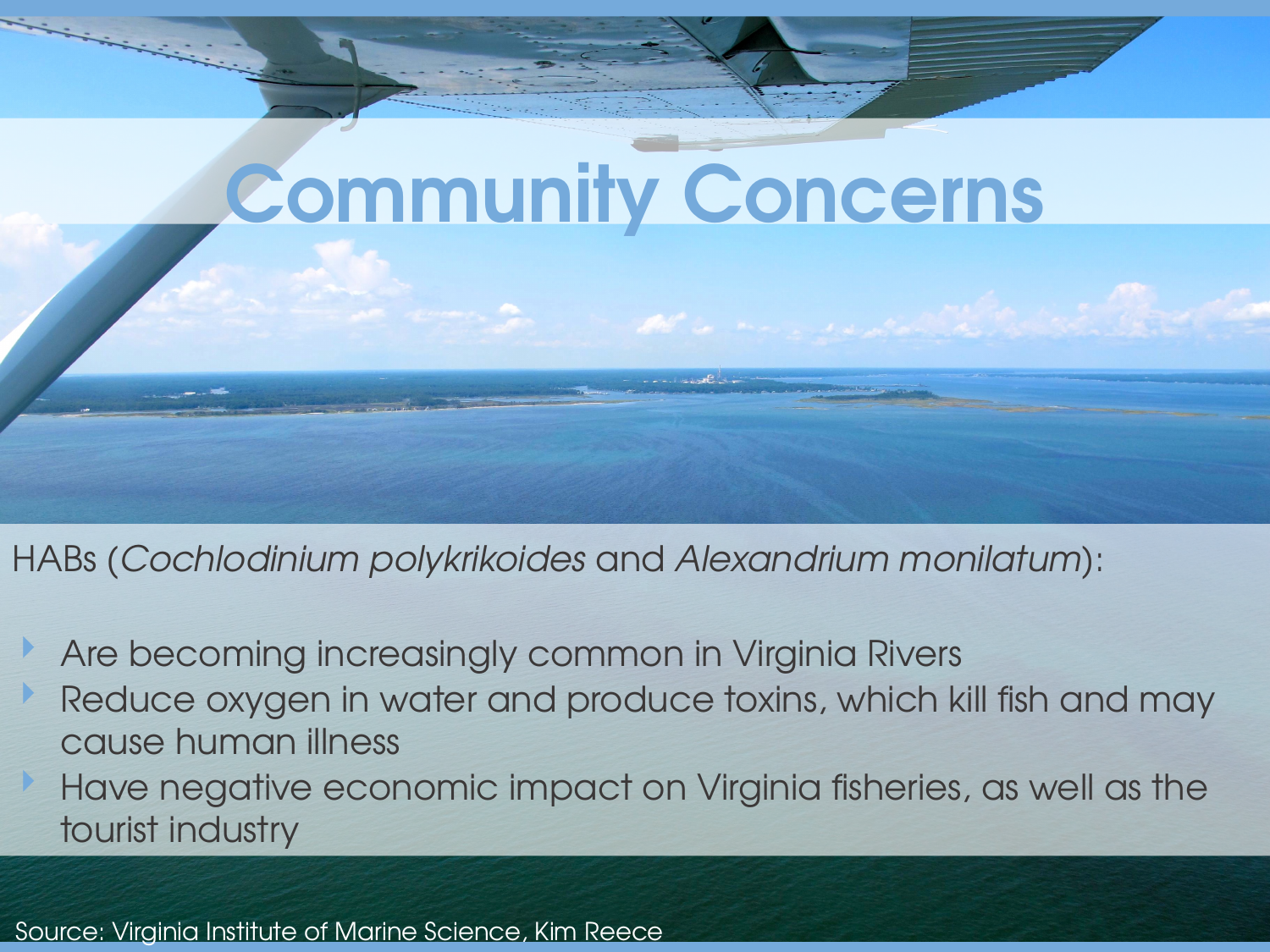

Community Concerns

HABs (Cochlodinium polykrikoides and Alexandrium monilatum):

Are becoming increasingly common in Virginia Rivers
Reduce oxygen in water and produce toxins, which kill fish and may cause human illness
Have negative economic impact on Virginia fisheries, as well as the tourist industry
Source: Virginia Institute of Marine Science, Kim Reece